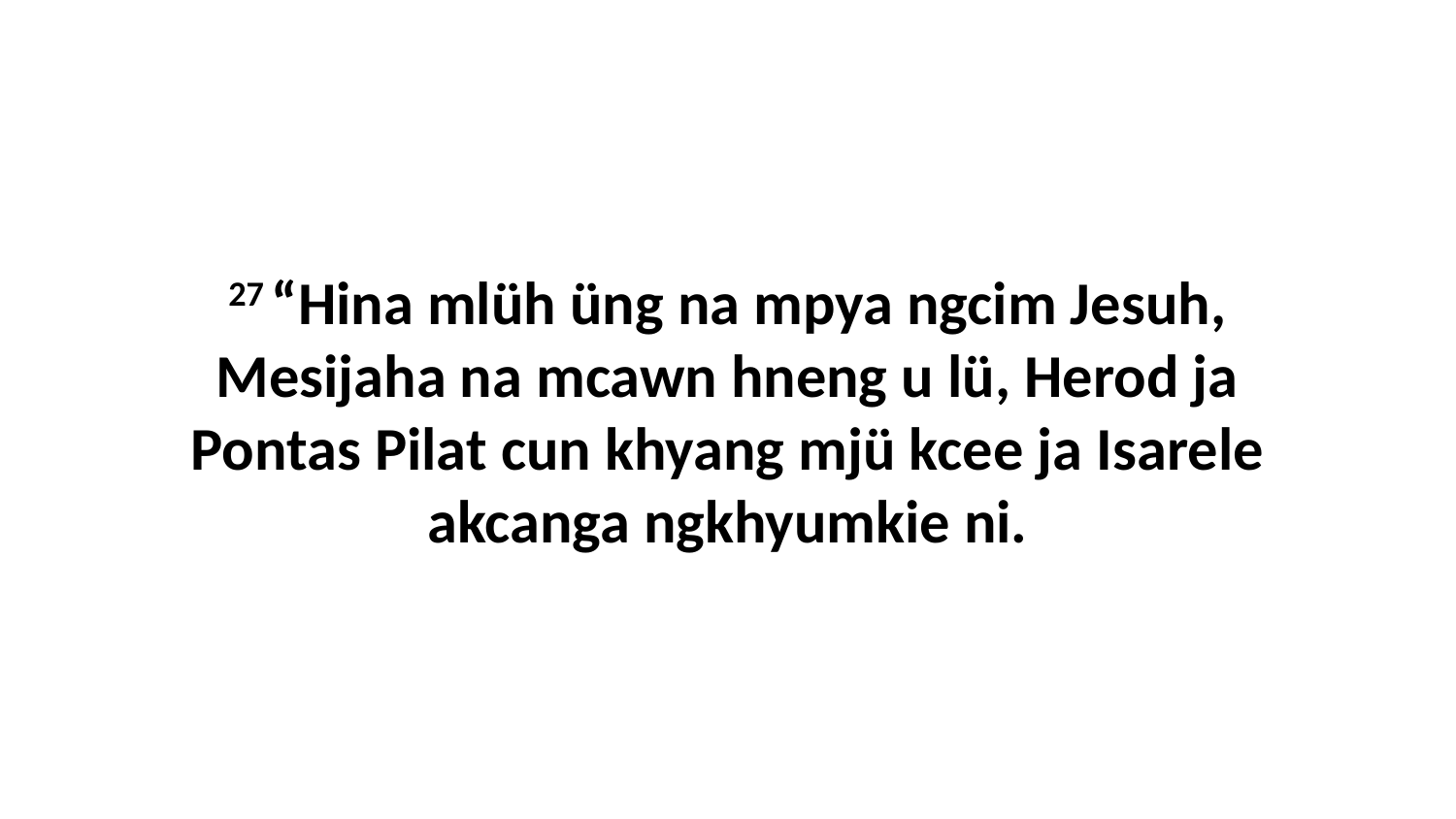

27 “Hina mlüh üng na mpya ngcim Jesuh, Mesijaha na mcawn hneng u lü, Herod ja Pontas Pilat cun khyang mjü kcee ja Isarele akcanga ngkhyumkie ni.